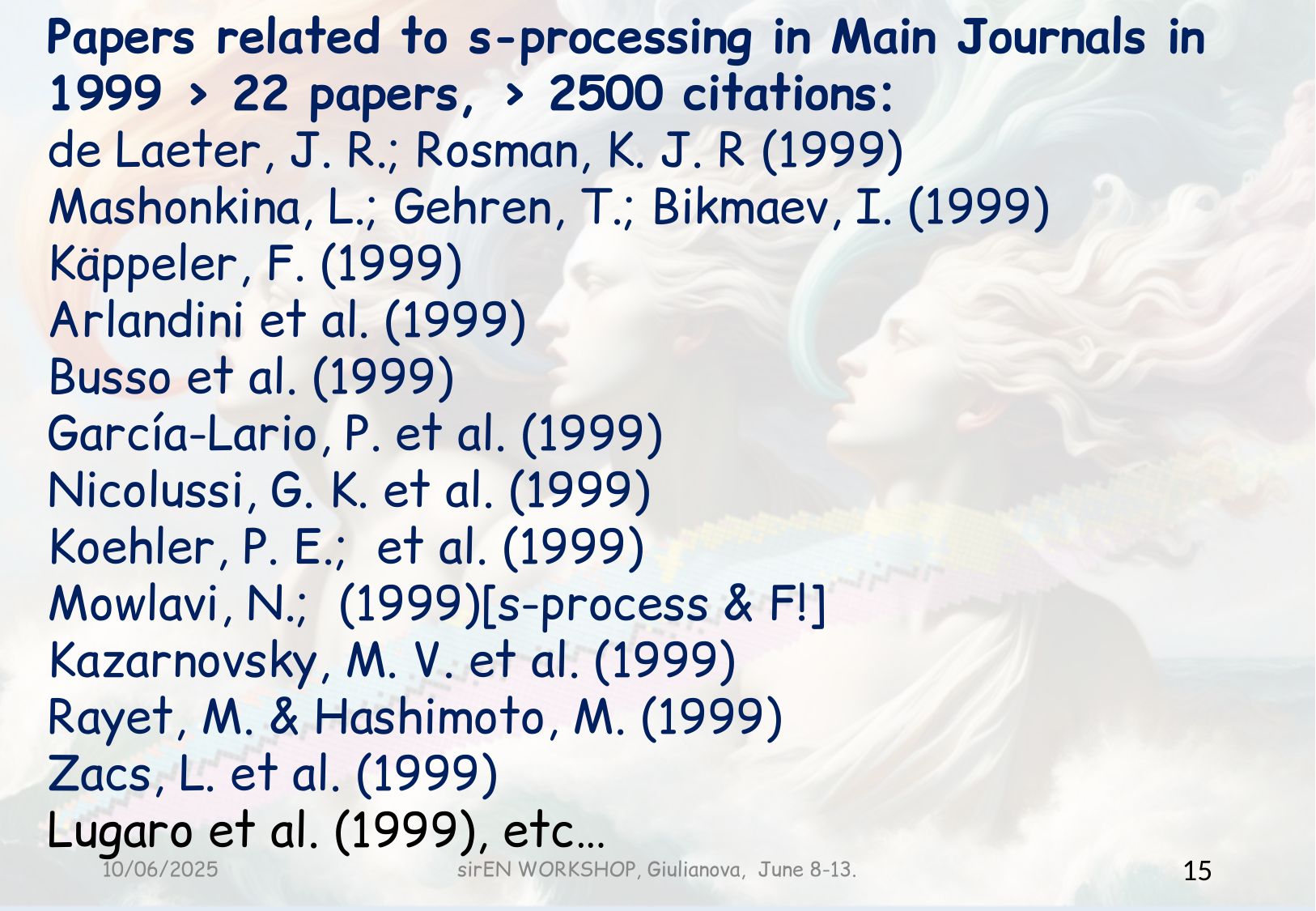

Papers related to s-processing in Main Journals in 1999 > 22 papers, > 2500 citations:
de Laeter, J. R.; Rosman, K. J. R (1999)
Mashonkina, L.; Gehren, T.; Bikmaev, I. (1999)
Käppeler, F. (1999)
Arlandini et al. (1999)
Busso et al. (1999)
García-Lario, P. et al. (1999)
Nicolussi, G. K. et al. (1999)
Koehler, P. E.;  et al. (1999)
Mowlavi, N.;  (1999)[s-process & F!]
Kazarnovsky, M. V. et al. (1999)
Rayet, M. & Hashimoto, M. (1999)
Zacs, L. et al. (1999)
Lugaro et al. (1999), etc…
10/06/2025
sirEN WORKSHOP, Giulianova,  June 8-13.
15